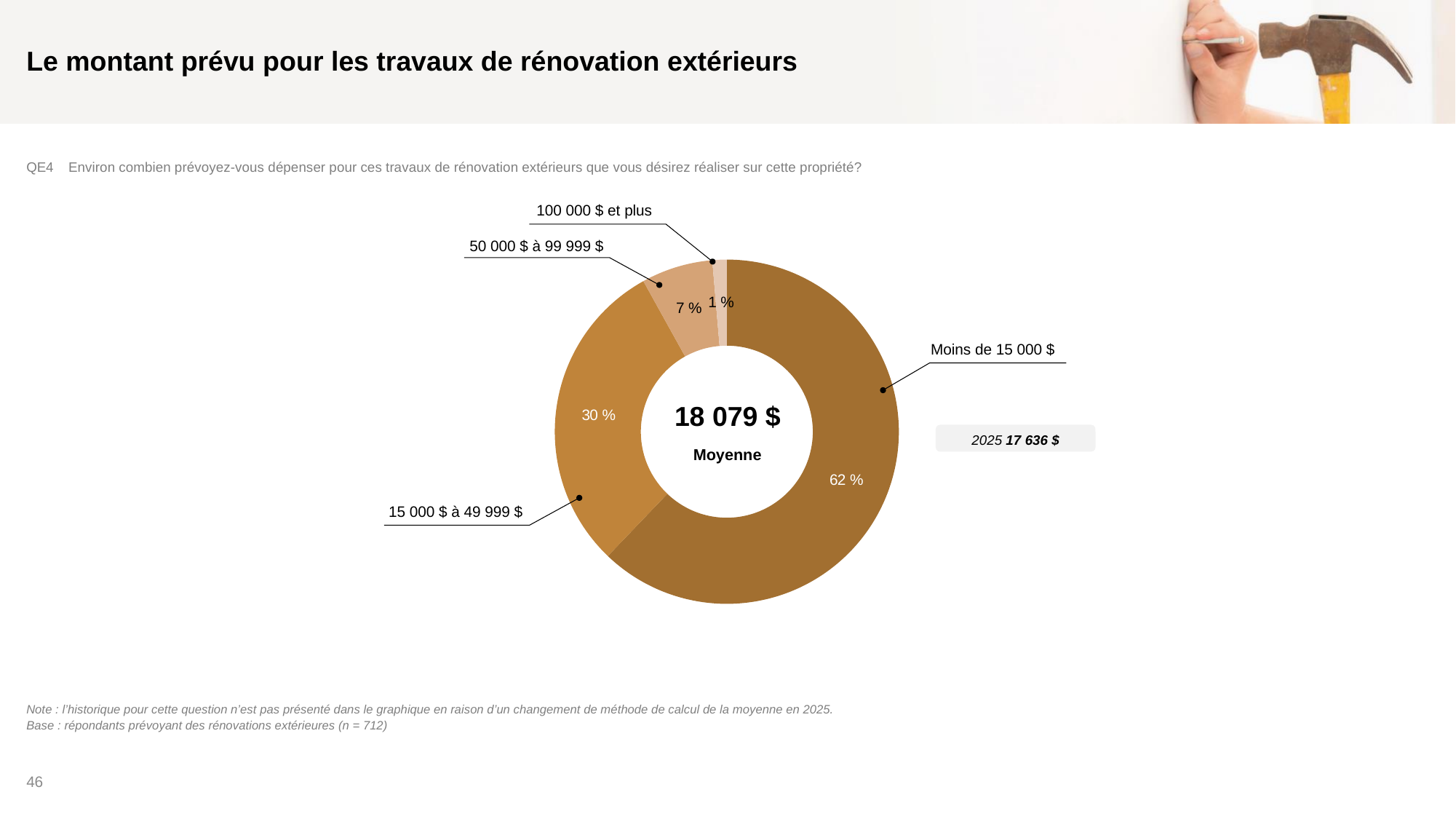

# Le montant prévu pour les travaux de rénovation extérieurs
QE4	Environ combien prévoyez-vous dépenser pour ces travaux de rénovation extérieurs que vous désirez réaliser sur cette propriété?
100 000 $ et plus

50 000 $ à 99 999 $

### Chart

| Category | Colonne1 |
|---|---|
| Moins de 15 000 $ | 62.15 |
| Entre 15 000 $ et 49 999 $ | 29.79 |
| Entre 50 000 $ et 99 999 $ | 6.71 |
| 100 000 $ ou plus | 1.35 |
Moins de 15 000 $

18 079 $
Moyenne
2025 17 636 $
15 000 $ à 49 999 $

Note : l’historique pour cette question n’est pas présenté dans le graphique en raison d’un changement de méthode de calcul de la moyenne en 2025.
Base : répondants prévoyant des rénovations extérieures (n = 712)
46